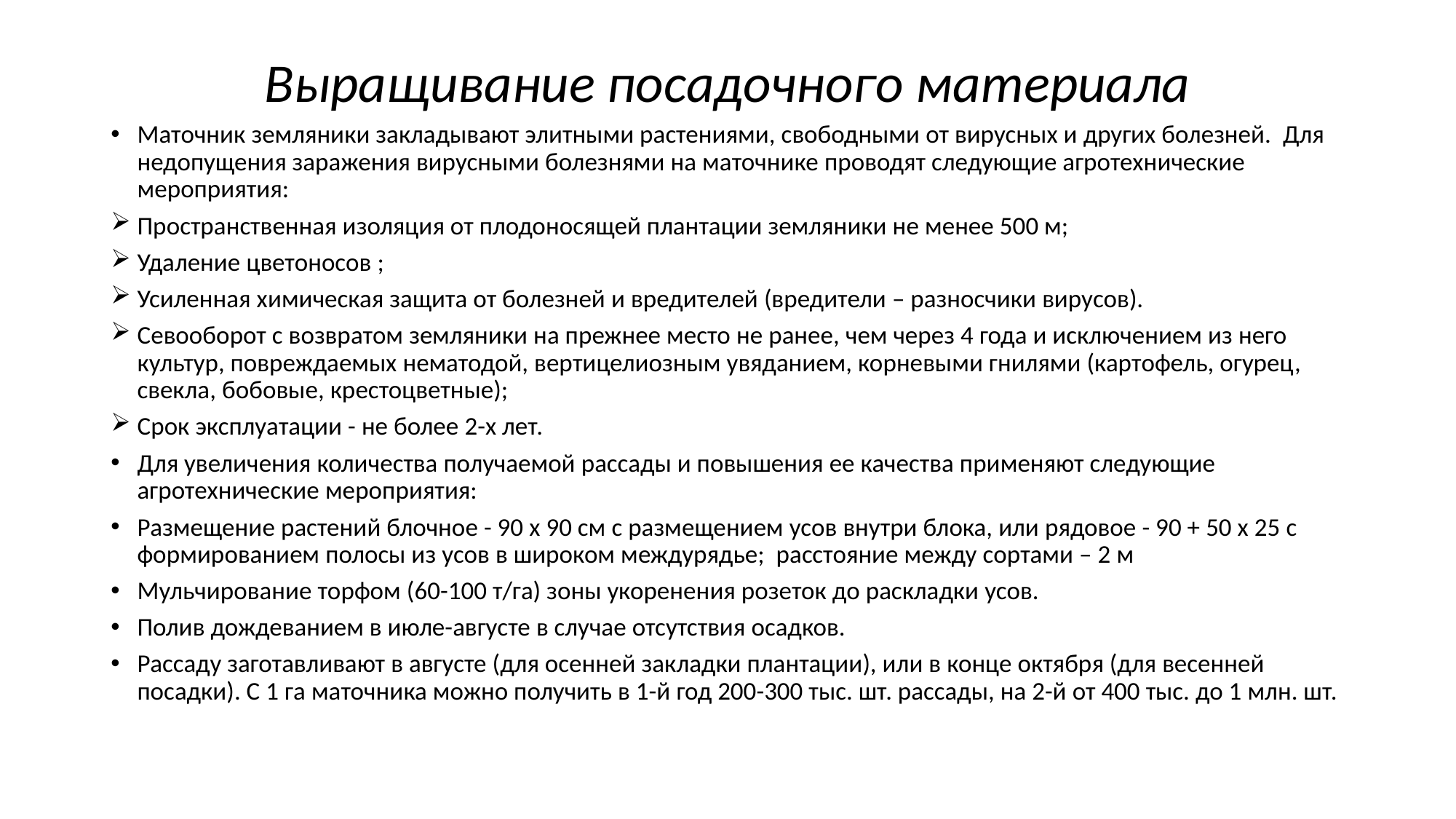

# Выращивание посадочного материала
Маточник земляники закладывают элитными растениями, свободными от вирусных и других болезней.  Для недопущения заражения вирусными болезнями на маточнике проводят следующие агротехнические мероприятия:
Пространственная изоляция от плодоносящей плантации земляники не менее 500 м;
Удаление цветоносов ;
Усиленная химическая защита от болезней и вредителей (вредители – разносчики вирусов).
Севооборот с возвратом земляники на прежнее место не ранее, чем через 4 года и исключением из него культур, повреждаемых нематодой, вертицелиозным увяданием, корневыми гнилями (картофель, огурец, свекла, бобовые, крестоцветные);
Срок эксплуатации - не более 2-х лет.
Для увеличения количества получаемой рассады и повышения ее качества применяют следующие агротехнические мероприятия:
Размещение растений блочное - 90 х 90 см с размещением усов внутри блока, или рядовое - 90 + 50 х 25 с формированием полосы из усов в широком междурядье;  расстояние между сортами – 2 м
Мульчирование торфом (60-100 т/га) зоны укоренения розеток до раскладки усов.
Полив дождеванием в июле-августе в случае отсутствия осадков.
Рассаду заготавливают в августе (для осенней закладки плантации), или в конце октября (для весенней посадки). С 1 га маточника можно получить в 1-й год 200-300 тыс. шт. рассады, на 2-й от 400 тыс. до 1 млн. шт.